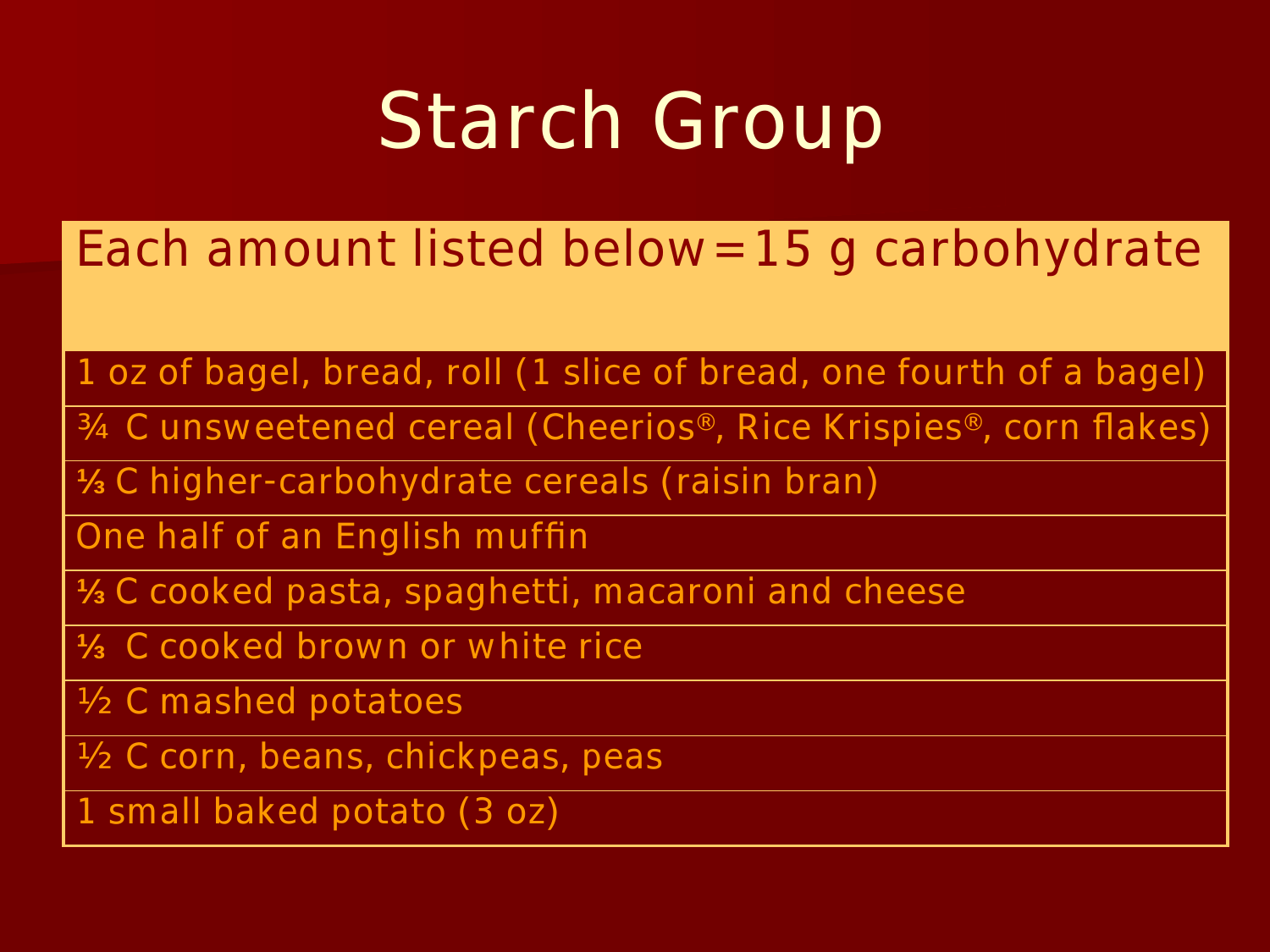

# Starch Group
| Each amount listed below=15 g carbohydrate |
| --- |
| 1 oz of bagel, bread, roll (1 slice of bread, one fourth of a bagel) |
| ¾ C unsweetened cereal (Cheerios®, Rice Krispies®, corn flakes) |
| ⅓ C higher-carbohydrate cereals (raisin bran) |
| One half of an English muffin |
| ⅓ C cooked pasta, spaghetti, macaroni and cheese |
| ⅓ C cooked brown or white rice |
| ½ C mashed potatoes |
| ½ C corn, beans, chickpeas, peas |
| 1 small baked potato (3 oz) |